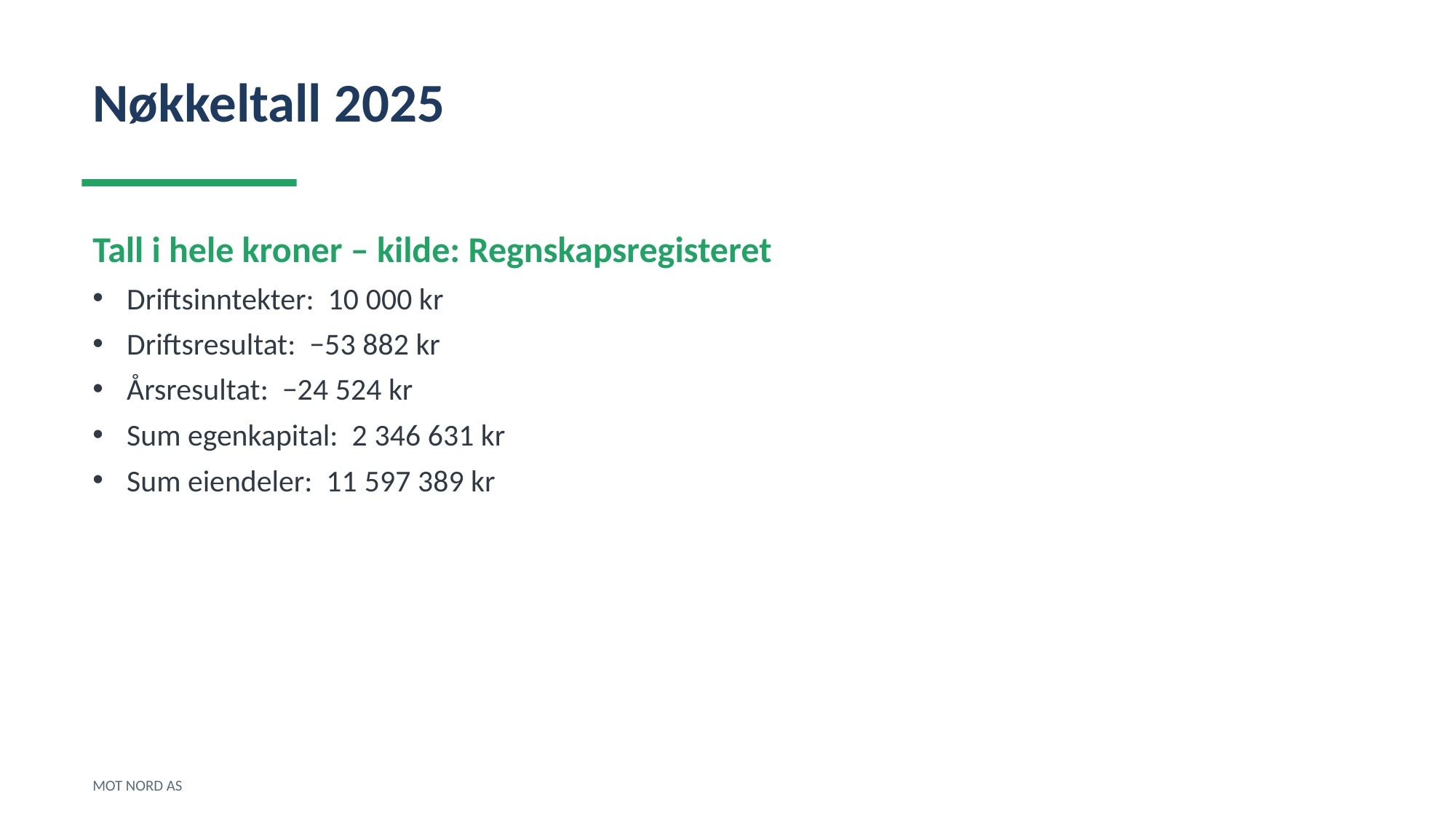

Nøkkeltall 2025

Tall i hele kroner – kilde: Regnskapsregisteret
Driftsinntekter:  10 000 kr
Driftsresultat:  −53 882 kr
Årsresultat:  −24 524 kr
Sum egenkapital:  2 346 631 kr
Sum eiendeler:  11 597 389 kr
MOT NORD AS